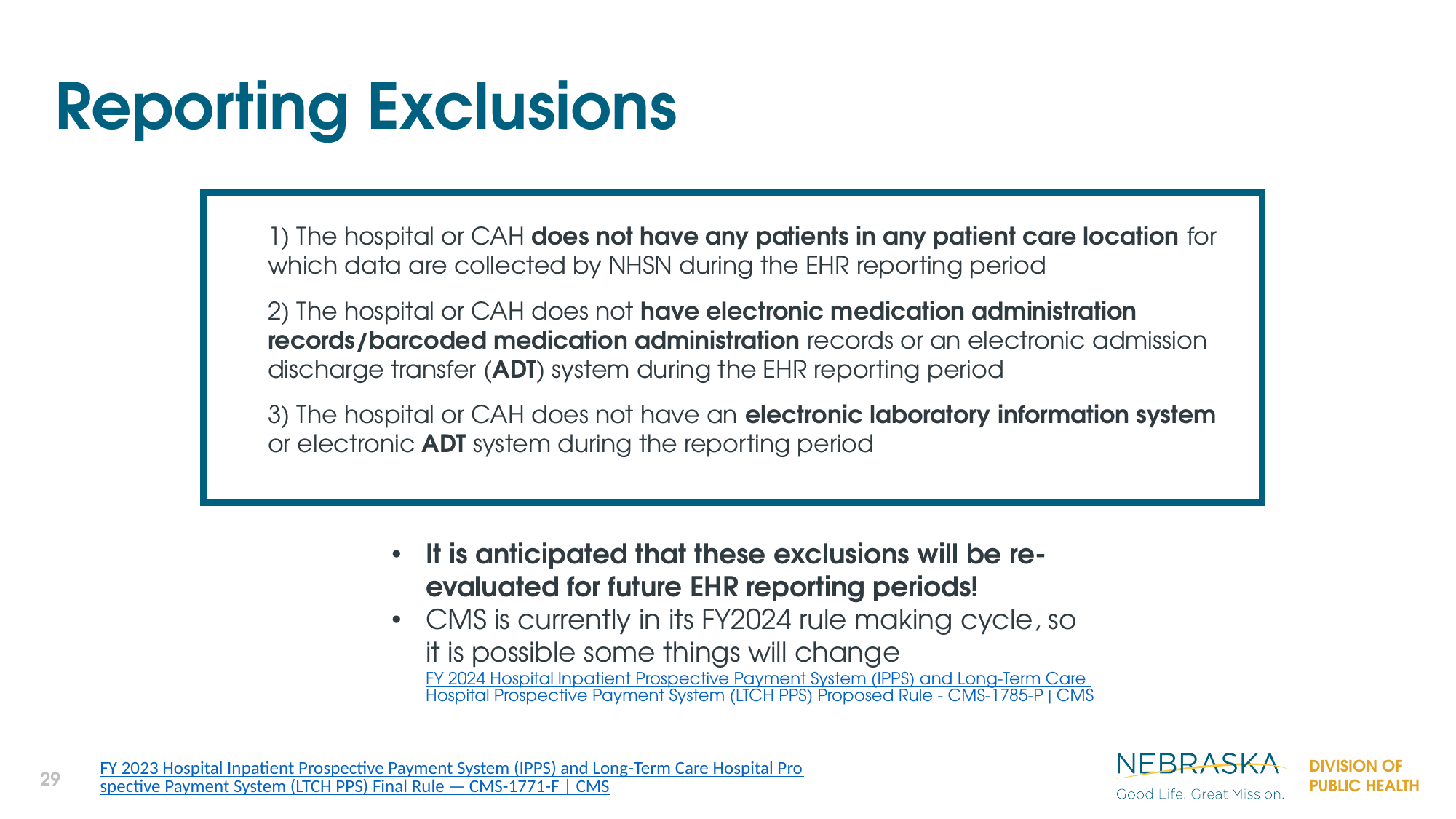

Reporting Exclusions

1) The hospital or CAH does not have any patients in any patient care location for which data are collected by NHSN during the EHR reporting period
2) The hospital or CAH does not have electronic medication administration records/barcoded medication administration records or an electronic admission discharge transfer (ADT) system during the EHR reporting period
3) The hospital or CAH does not have an electronic laboratory information system or electronic ADT system during the reporting period

It is anticipated that these exclusions will be re-evaluated for future EHR reporting periods!
CMS is currently in its FY2024 rule making cycle, so it is possible some things will change FY 2024 Hospital Inpatient Prospective Payment System (IPPS) and Long-Term Care Hospital Prospective Payment System (LTCH PPS) Proposed Rule - CMS-1785-P | CMS
FY 2023 Hospital Inpatient Prospective Payment System (IPPS) and Long-Term Care Hospital Prospective Payment System (LTCH PPS) Final Rule — CMS-1771-F | CMS
29